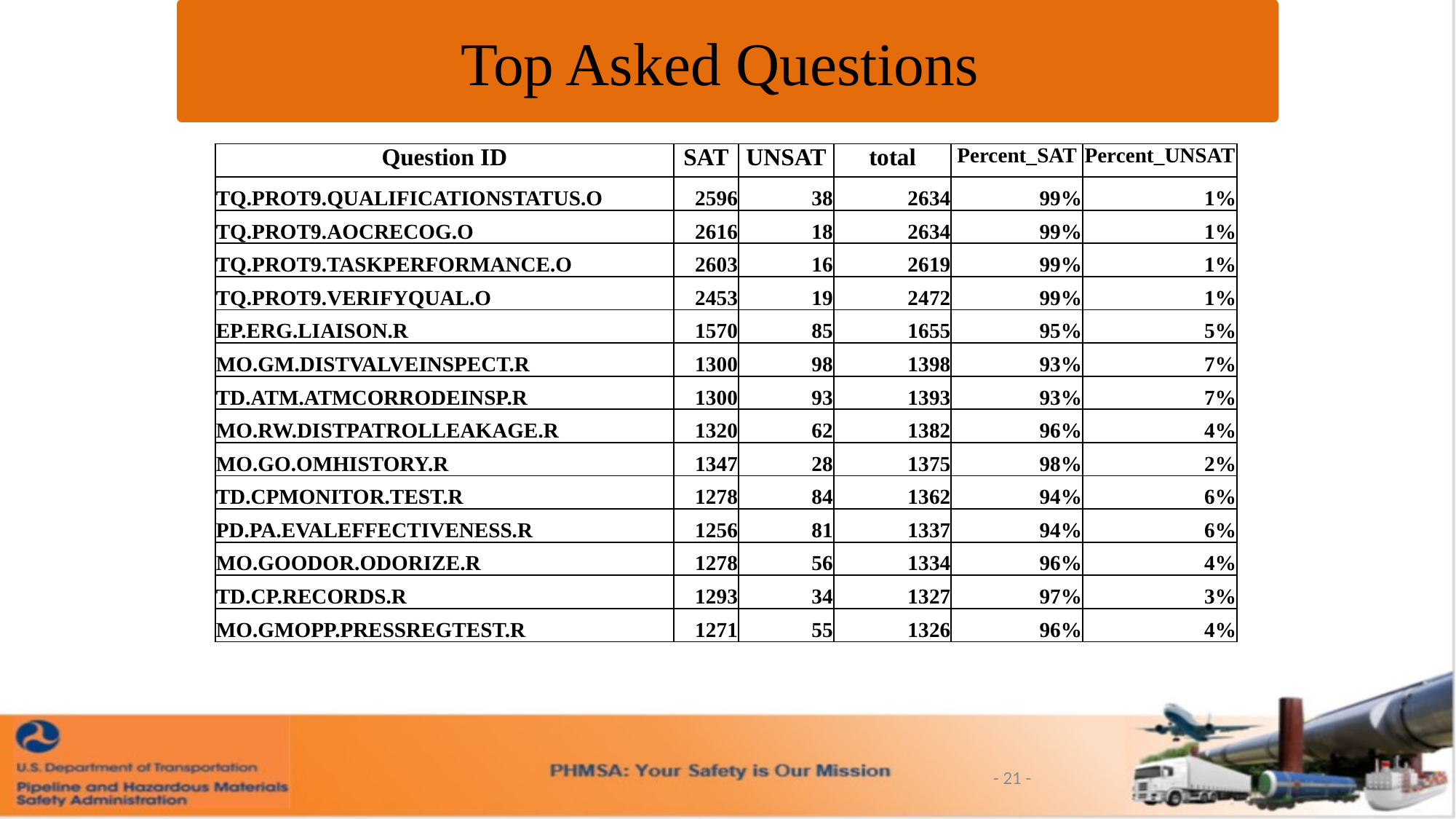

Top Asked Questions
| Question ID | SAT | UNSAT | total | Percent\_SAT | Percent\_UNSAT |
| --- | --- | --- | --- | --- | --- |
| TQ.PROT9.QUALIFICATIONSTATUS.O | 2596 | 38 | 2634 | 99% | 1% |
| TQ.PROT9.AOCRECOG.O | 2616 | 18 | 2634 | 99% | 1% |
| TQ.PROT9.TASKPERFORMANCE.O | 2603 | 16 | 2619 | 99% | 1% |
| TQ.PROT9.VERIFYQUAL.O | 2453 | 19 | 2472 | 99% | 1% |
| EP.ERG.LIAISON.R | 1570 | 85 | 1655 | 95% | 5% |
| MO.GM.DISTVALVEINSPECT.R | 1300 | 98 | 1398 | 93% | 7% |
| TD.ATM.ATMCORRODEINSP.R | 1300 | 93 | 1393 | 93% | 7% |
| MO.RW.DISTPATROLLEAKAGE.R | 1320 | 62 | 1382 | 96% | 4% |
| MO.GO.OMHISTORY.R | 1347 | 28 | 1375 | 98% | 2% |
| TD.CPMONITOR.TEST.R | 1278 | 84 | 1362 | 94% | 6% |
| PD.PA.EVALEFFECTIVENESS.R | 1256 | 81 | 1337 | 94% | 6% |
| MO.GOODOR.ODORIZE.R | 1278 | 56 | 1334 | 96% | 4% |
| TD.CP.RECORDS.R | 1293 | 34 | 1327 | 97% | 3% |
| MO.GMOPP.PRESSREGTEST.R | 1271 | 55 | 1326 | 96% | 4% |
- 21 -